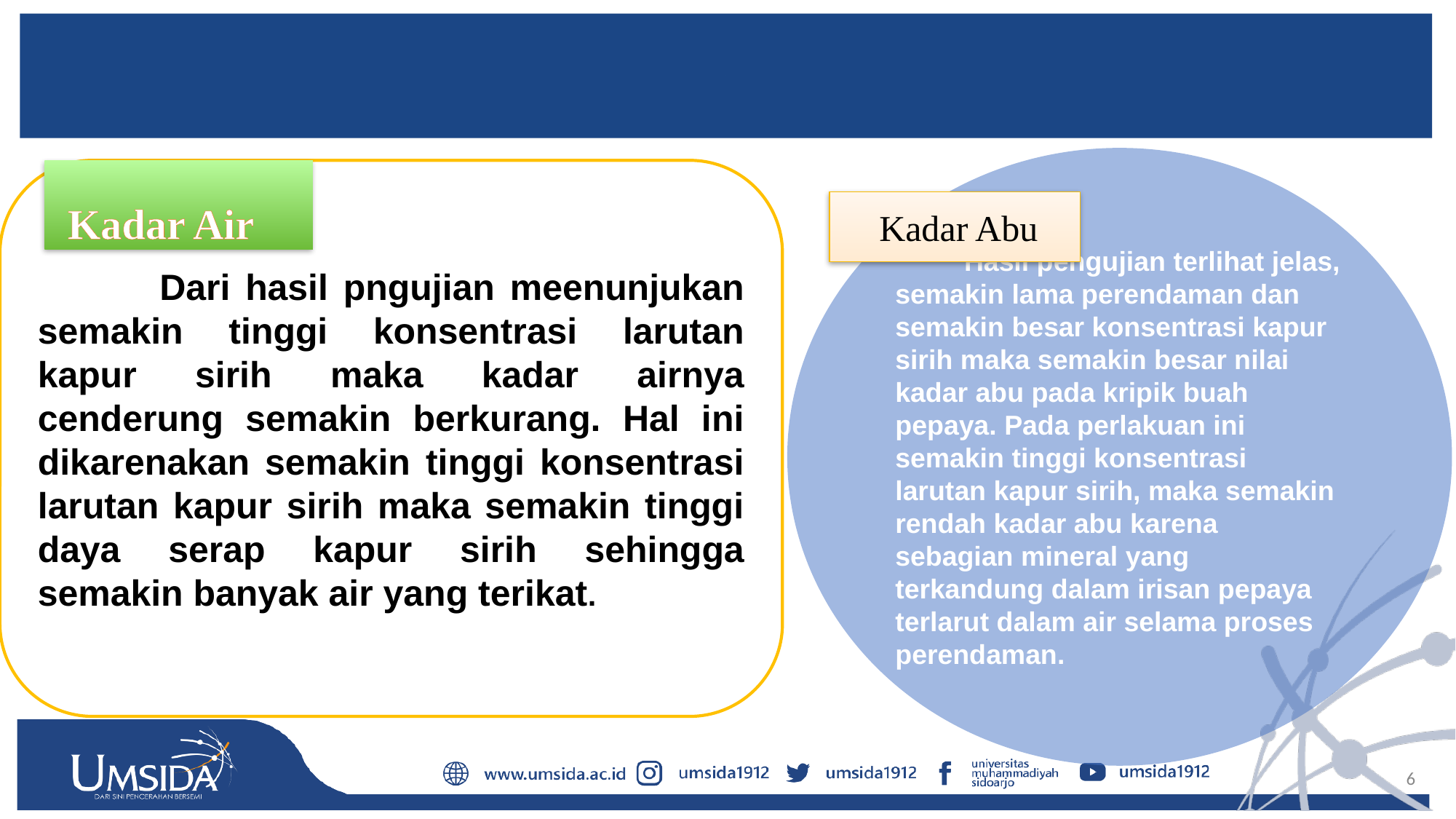

# .

         Hasil pengujian terlihat jelas, semakin lama perendaman dan semakin besar konsentrasi kapur sirih maka semakin besar nilai kadar abu pada kripik buah pepaya. Pada perlakuan ini semakin tinggi konsentrasi larutan kapur sirih, maka semakin rendah kadar abu karena sebagian mineral yang terkandung dalam irisan pepaya terlarut dalam air selama proses perendaman.
        Dari hasil pngujian meenunjukan semakin tinggi konsentrasi larutan kapur sirih maka kadar airnya cenderung semakin berkurang. Hal ini dikarenakan semakin tinggi konsentrasi larutan kapur sirih maka semakin tinggi daya serap kapur sirih sehingga semakin banyak air yang terikat.
 Kadar Air
     Kadar Abu